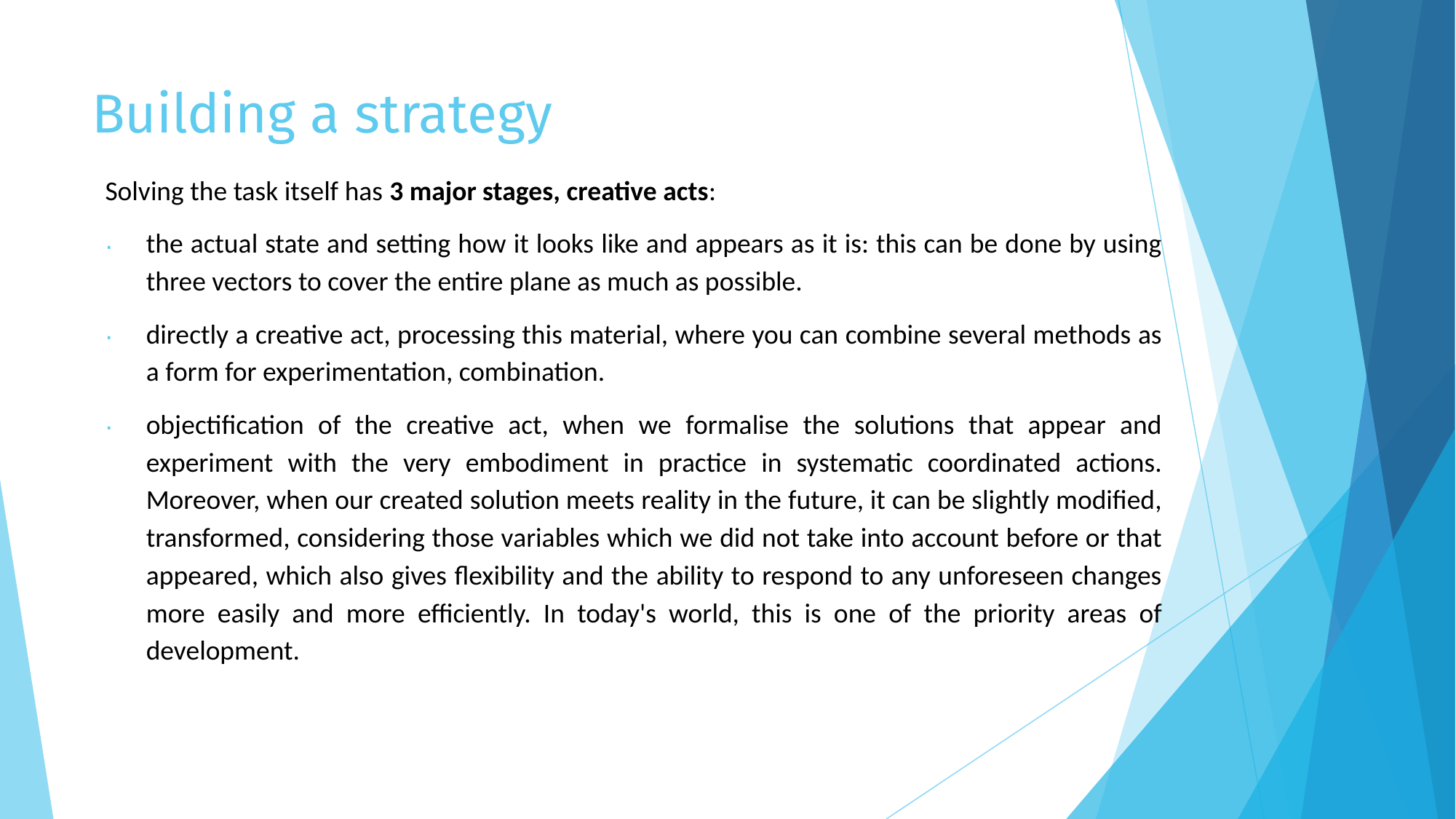

# Building a strategy
Solving the task itself has 3 major stages, creative acts:
the actual state and setting how it looks like and appears as it is: this can be done by using three vectors to cover the entire plane as much as possible.
directly a creative act, processing this material, where you can combine several methods as a form for experimentation, combination.
objectification of the creative act, when we formalise the solutions that appear and experiment with the very embodiment in practice in systematic coordinated actions. Moreover, when our created solution meets reality in the future, it can be slightly modified, transformed, considering those variables which we did not take into account before or that appeared, which also gives flexibility and the ability to respond to any unforeseen changes more easily and more efficiently. In today's world, this is one of the priority areas of development.